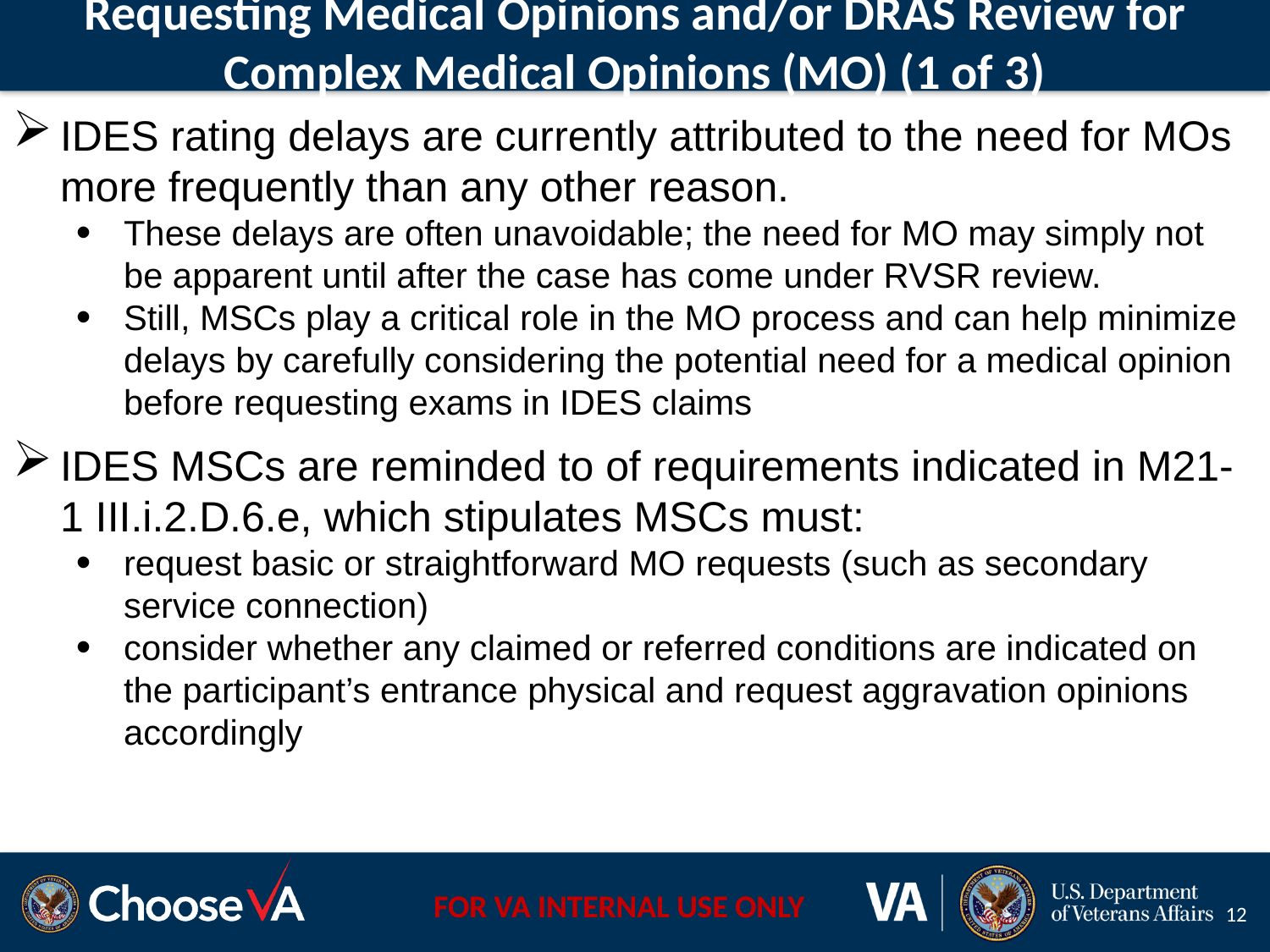

# Requesting Medical Opinions and/or DRAS Review for Complex Medical Opinions (MO) (1 of 3)

IDES rating delays are currently attributed to the need for MOs more frequently than any other reason.
These delays are often unavoidable; the need for MO may simply not be apparent until after the case has come under RVSR review.
Still, MSCs play a critical role in the MO process and can help minimize delays by carefully considering the potential need for a medical opinion before requesting exams in IDES claims

IDES MSCs are reminded to of requirements indicated in M21-1 III.i.2.D.6.e, which stipulates MSCs must:
request basic or straightforward MO requests (such as secondary service connection)
consider whether any claimed or referred conditions are indicated on the participant’s entrance physical and request aggravation opinions accordingly

12